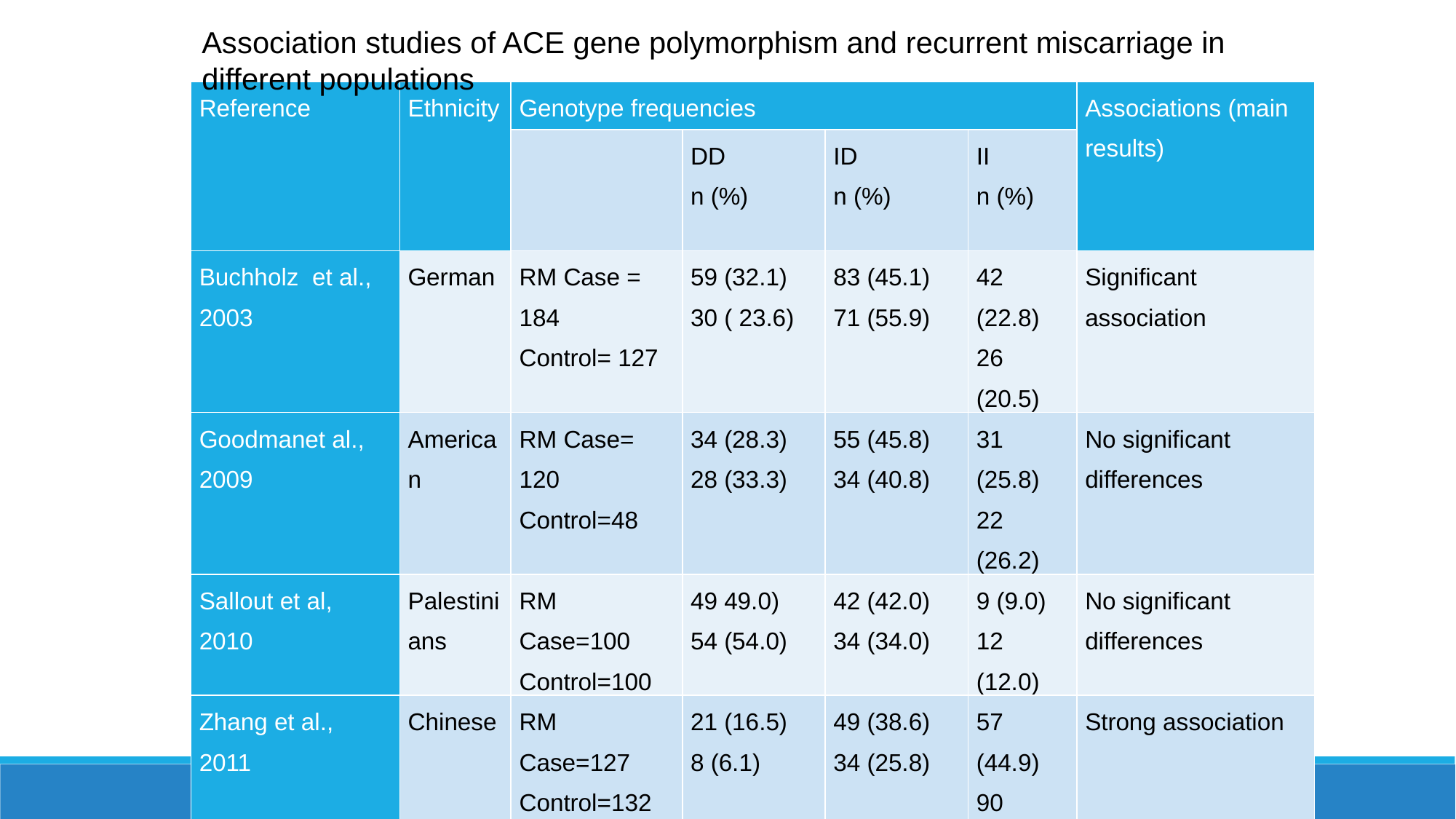

Association studies of ACE gene polymorphism and recurrent miscarriage in different populations
| Reference | Ethnicity | Genotype frequencies |  |  |  | Associations (main results) |
| --- | --- | --- | --- | --- | --- | --- |
|  |  |  | DD n (%) | ID n (%) | II n (%) |  |
| Buchholz et al., 2003 | German | RM Case = 184 Control= 127 | 59 (32.1) 30 ( 23.6) | 83 (45.1) 71 (55.9) | 42 (22.8) 26 (20.5) | Significant association |
| Goodmanet al., 2009 | American | RM Case= 120 Control=48 | 34 (28.3) 28 (33.3) | 55 (45.8) 34 (40.8) | 31 (25.8) 22 (26.2) | No significant differences |
| Sallout et al, 2010 | Palestinians | RM Case=100 Control=100 | 49 49.0) 54 (54.0) | 42 (42.0) 34 (34.0) | 9 (9.0) 12 (12.0) | No significant differences |
| Zhang et al., 2011 | Chinese | RM Case=127 Control=132 | 21 (16.5) 8 (6.1) | 49 (38.6) 34 (25.8) | 57 (44.9) 90 (68.2) | Strong association |
| Mello et al., 2003 42 | Italian | RM cases = 48 | 25 (52) | 20 (42) | 3 (6) | Significant association. |